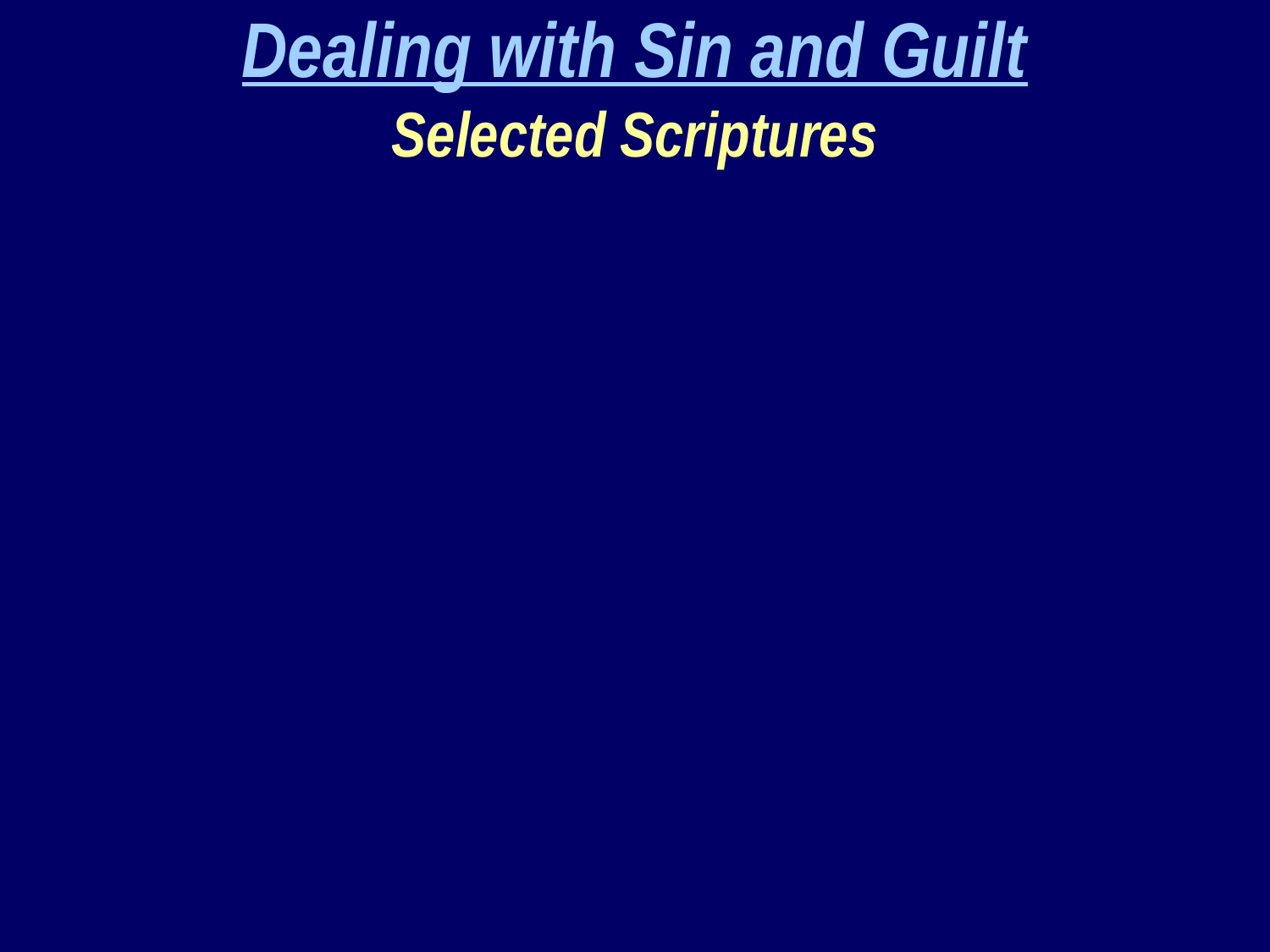

Dealing with Sin and Guilt
Selected Scriptures